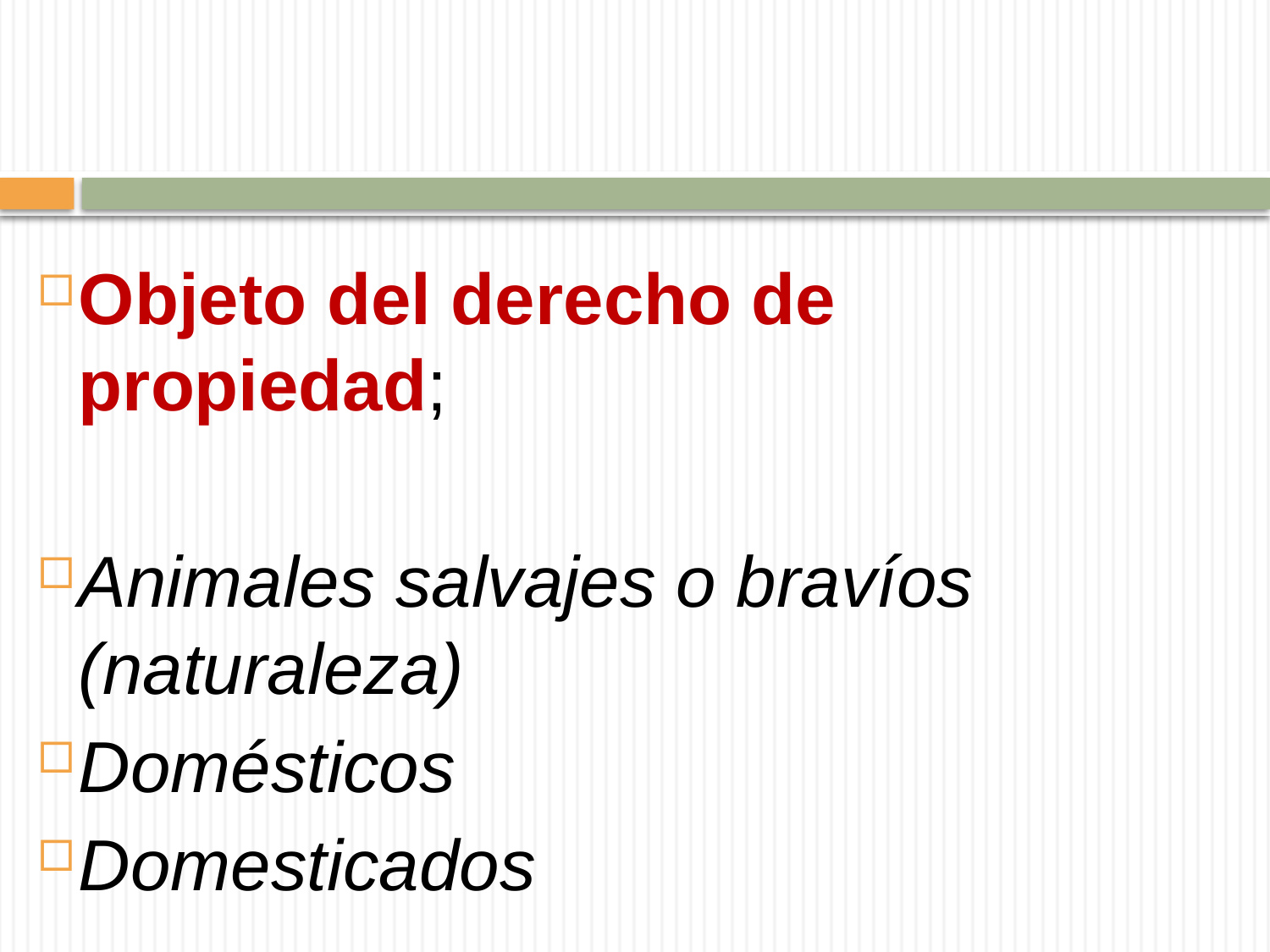

Objeto del derecho de propiedad;

Animales salvajes o bravíos (naturaleza)
Domésticos
Domesticados